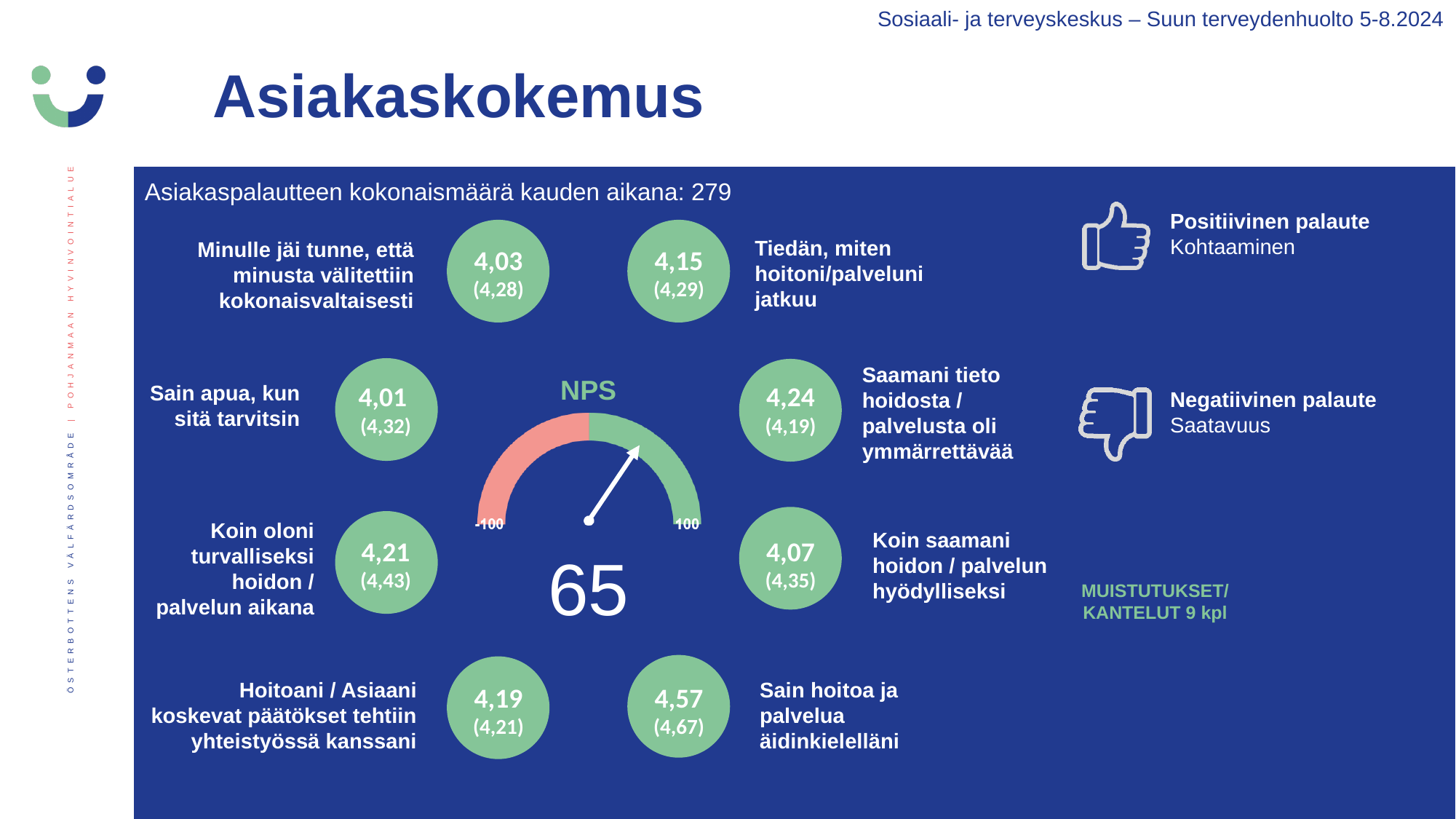

Sosiaali- ja terveyskeskus – Suun terveydenhuolto 5-8.2024
Asiakaskokemus
Asiakaspalautteen kokonaismäärä kauden aikana: 279
Positiivinen palaute
Kohtaaminen

Negatiivinen palaute
Saatavuus
Tiedän, miten hoitoni/palveluni jatkuu
Minulle jäi tunne, että minusta välitettiin kokonaisvaltaisesti
4,03
(4,28)
4,15
(4,29)
Saamani tieto hoidosta / palvelusta oli ymmärrettävää
4,01
(4,32)
4,24
(4,19)
Sain apua, kun sitä tarvitsin
Koin oloni turvalliseksi hoidon / palvelun aikana
Koin saamani hoidon / palvelun hyödylliseksi
4,21
(4,43)
4,07
(4,35)
65
MUISTUTUKSET/ KANTELUT 9 kpl
Hoitoani / Asiaani koskevat päätökset tehtiin yhteistyössä kanssani
Sain hoitoa ja palvelua äidinkielelläni
4,57
(4,67)
4,19
(4,21)